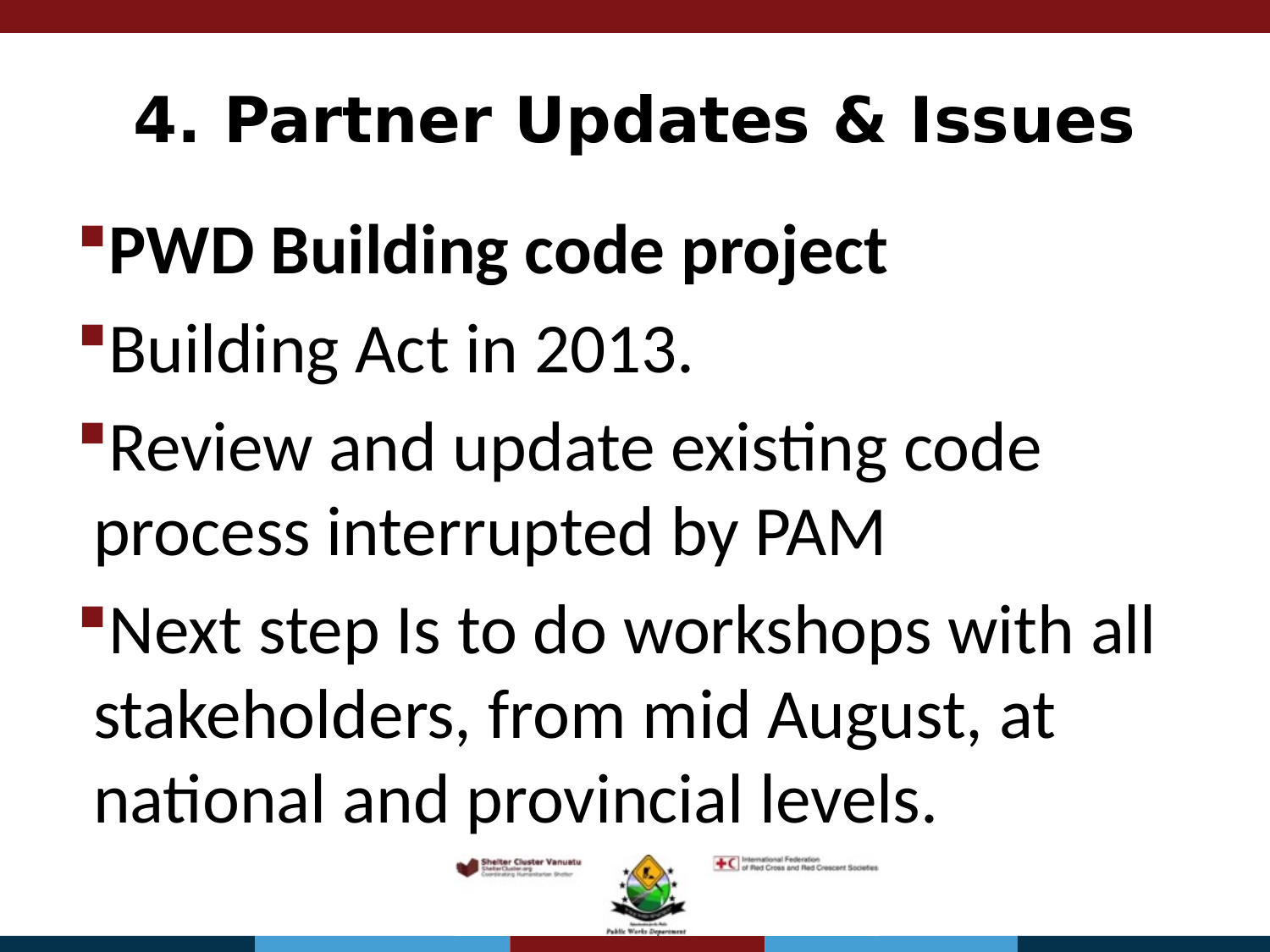

# 4. Partner Updates & Issues
PWD Building code project
Building Act in 2013.
Review and update existing code process interrupted by PAM
Next step Is to do workshops with all stakeholders, from mid August, at national and provincial levels.